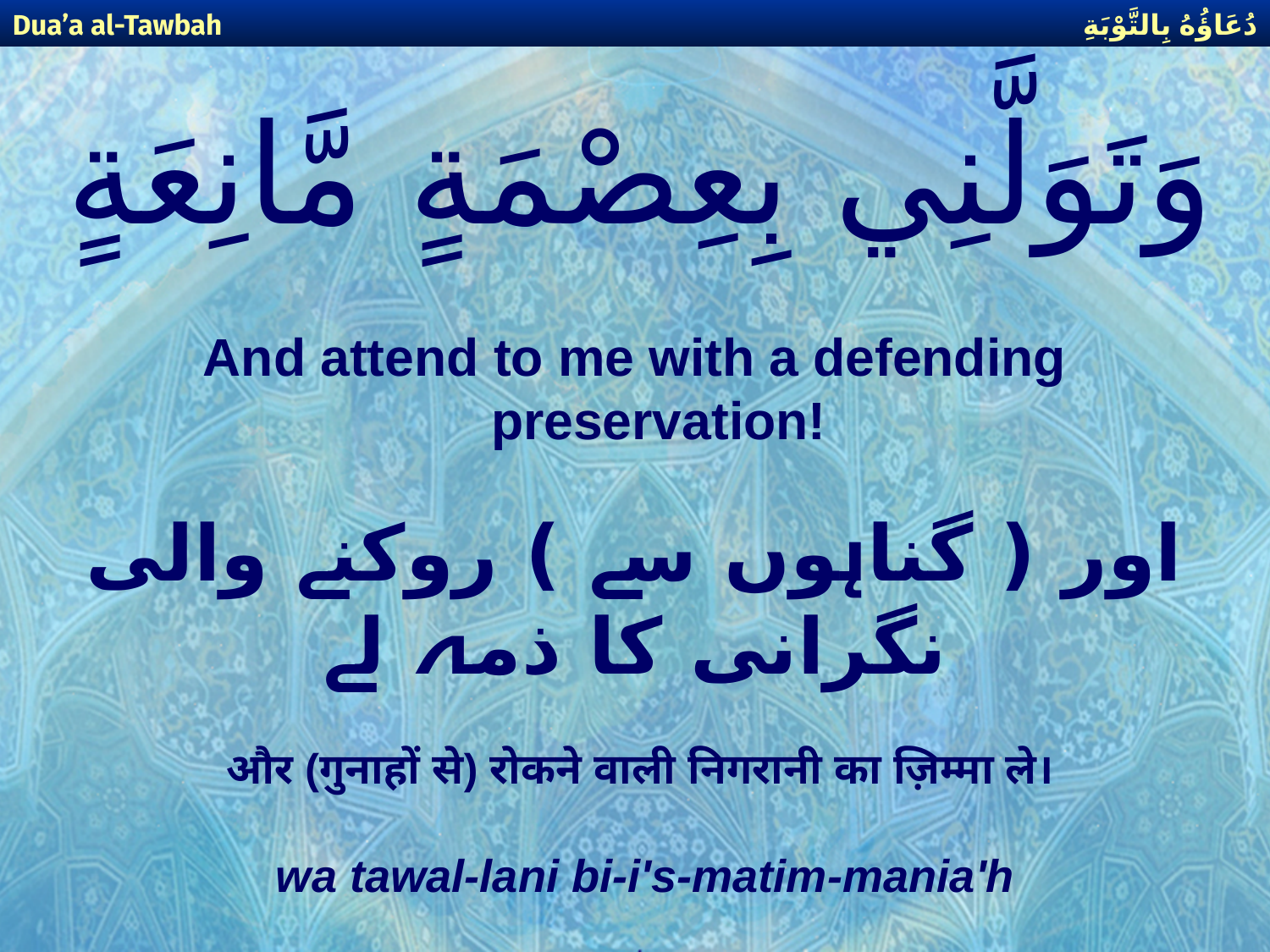

دُعَاؤُهُ بِالتَّوْبَةِ
Dua’a al-Tawbah
# وَتَوَلَّنِي بِعِصْمَةٍ مَّانِعَةٍ
And attend to me with a defending preservation!
اور ( گناہوں سے ) روکنے والی نگرانی کا ذمہ لے
और (गुनाहों से) रोकने वाली निगरानी का ज़िम्मा ले।
wa tawal-lani bi-i's-matim-mania'h